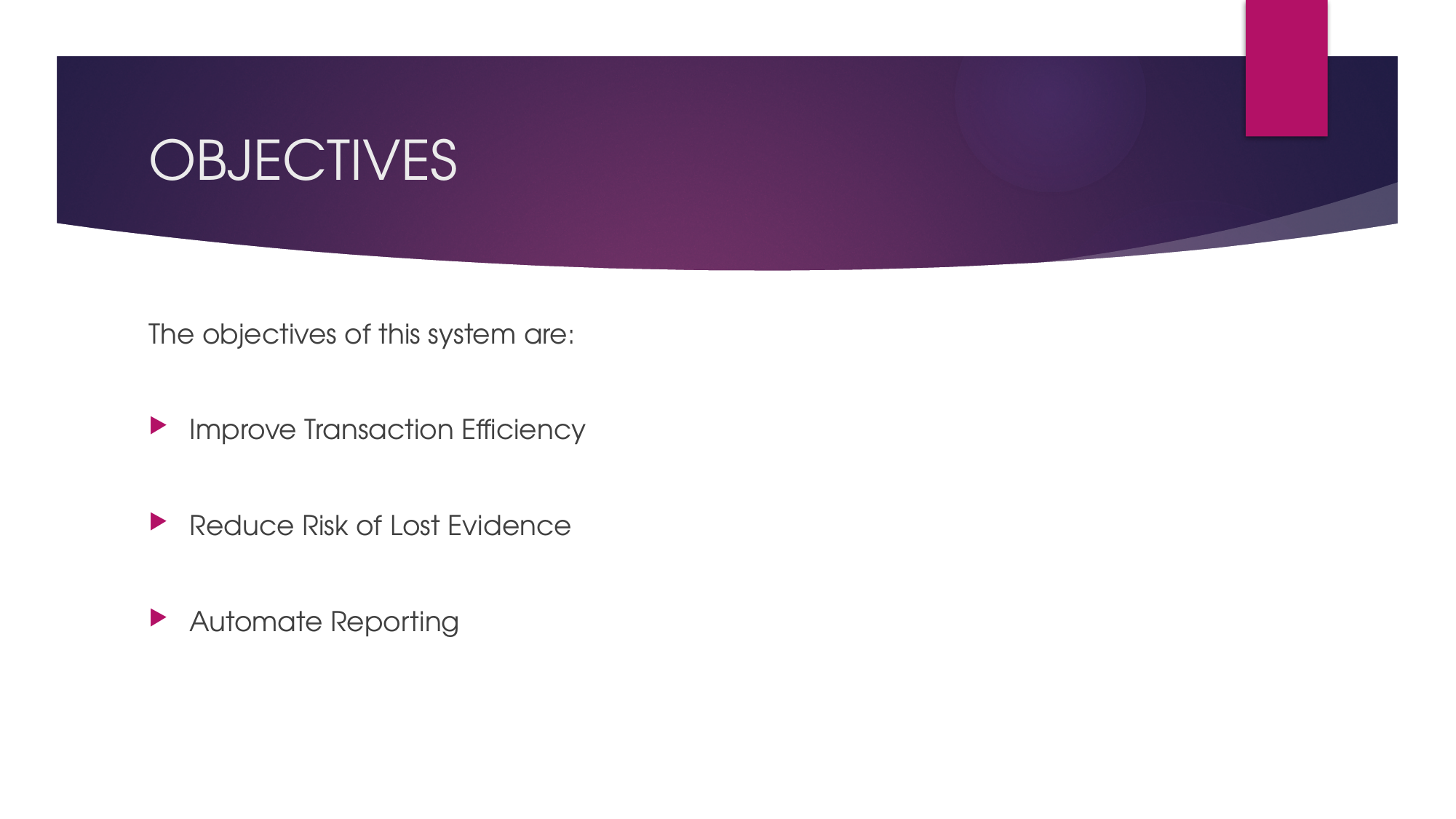

# OBJECTIVES
The objectives of this system are:

Improve Transaction Efficiency

Reduce Risk of Lost Evidence

Automate Reporting